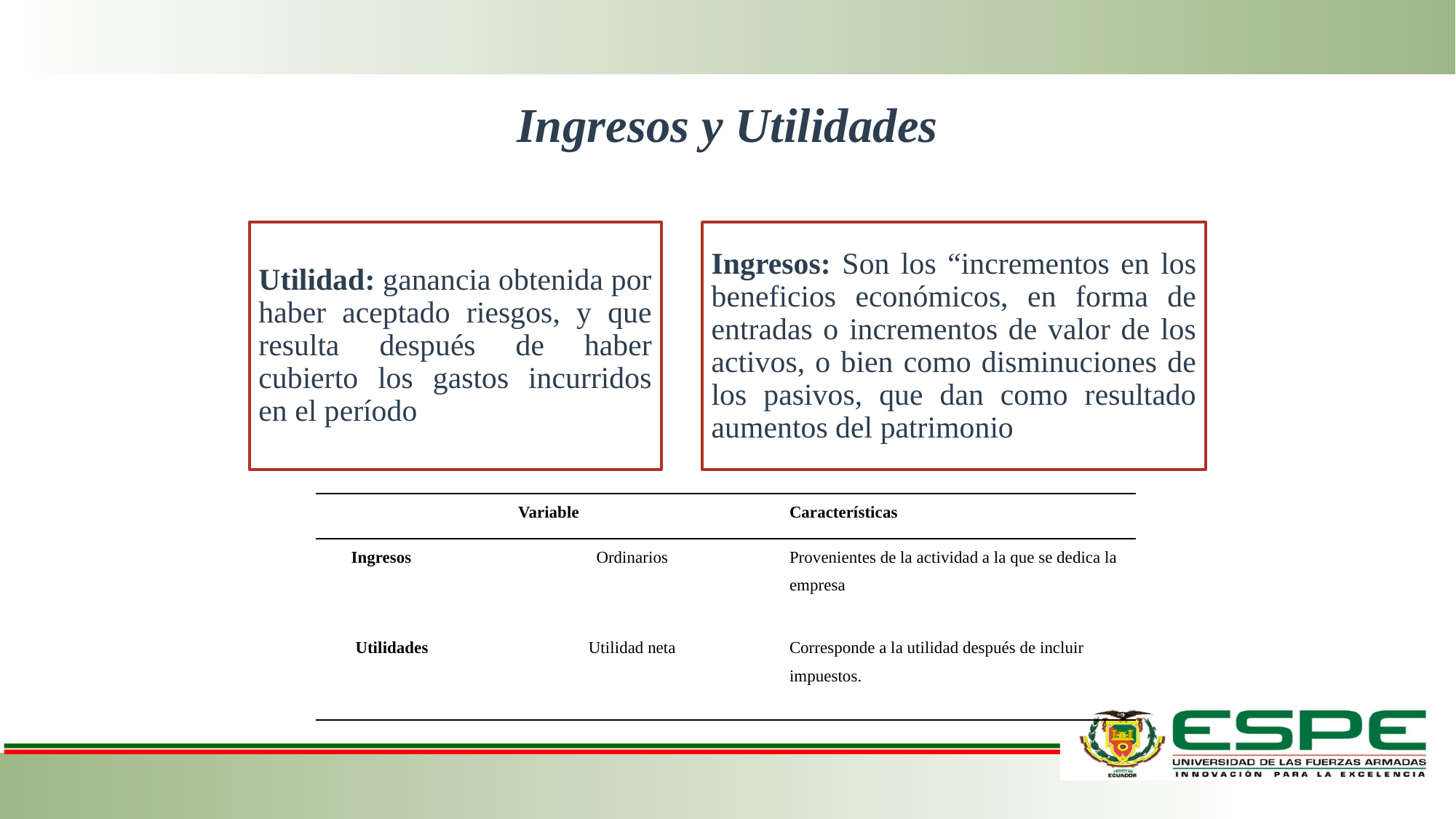

# Ingresos y Utilidades
Utilidad: ganancia obtenida por haber aceptado riesgos, y que resulta después de haber cubierto los gastos incurridos en el período
Ingresos: Son los “incrementos en los beneficios económicos, en forma de entradas o incrementos de valor de los activos, o bien como disminuciones de los pasivos, que dan como resultado aumentos del patrimonio
| Variable |  | Características |
| --- | --- | --- |
| Ingresos | Ordinarios | Provenientes de la actividad a la que se dedica la empresa |
| Utilidades | Utilidad neta | Corresponde a la utilidad después de incluir impuestos. |